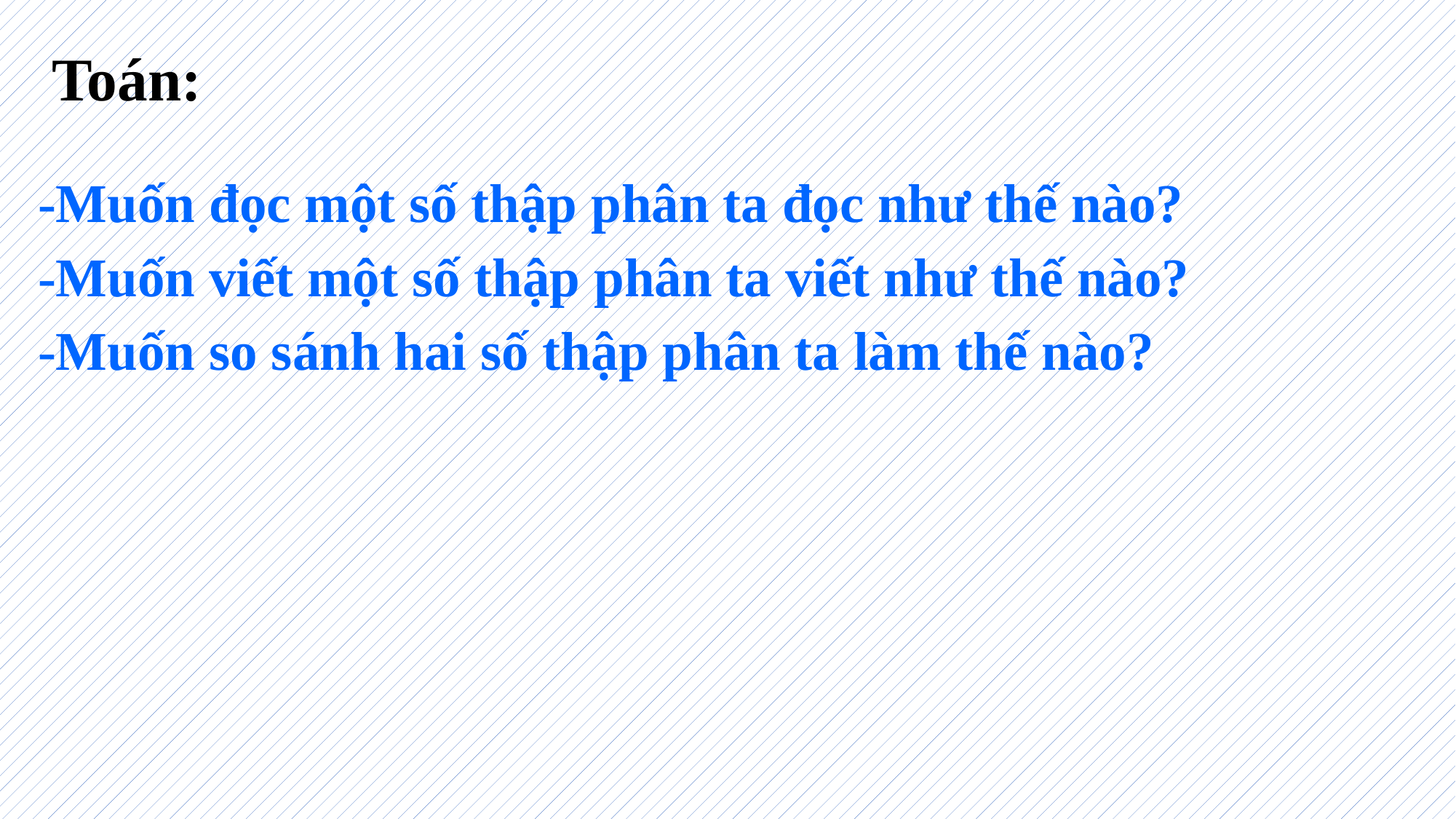

# Toán:
-Muốn đọc một số thập phân ta đọc như thế nào?
-Muốn viết một số thập phân ta viết như thế nào?
-Muốn so sánh hai số thập phân ta làm thế nào?